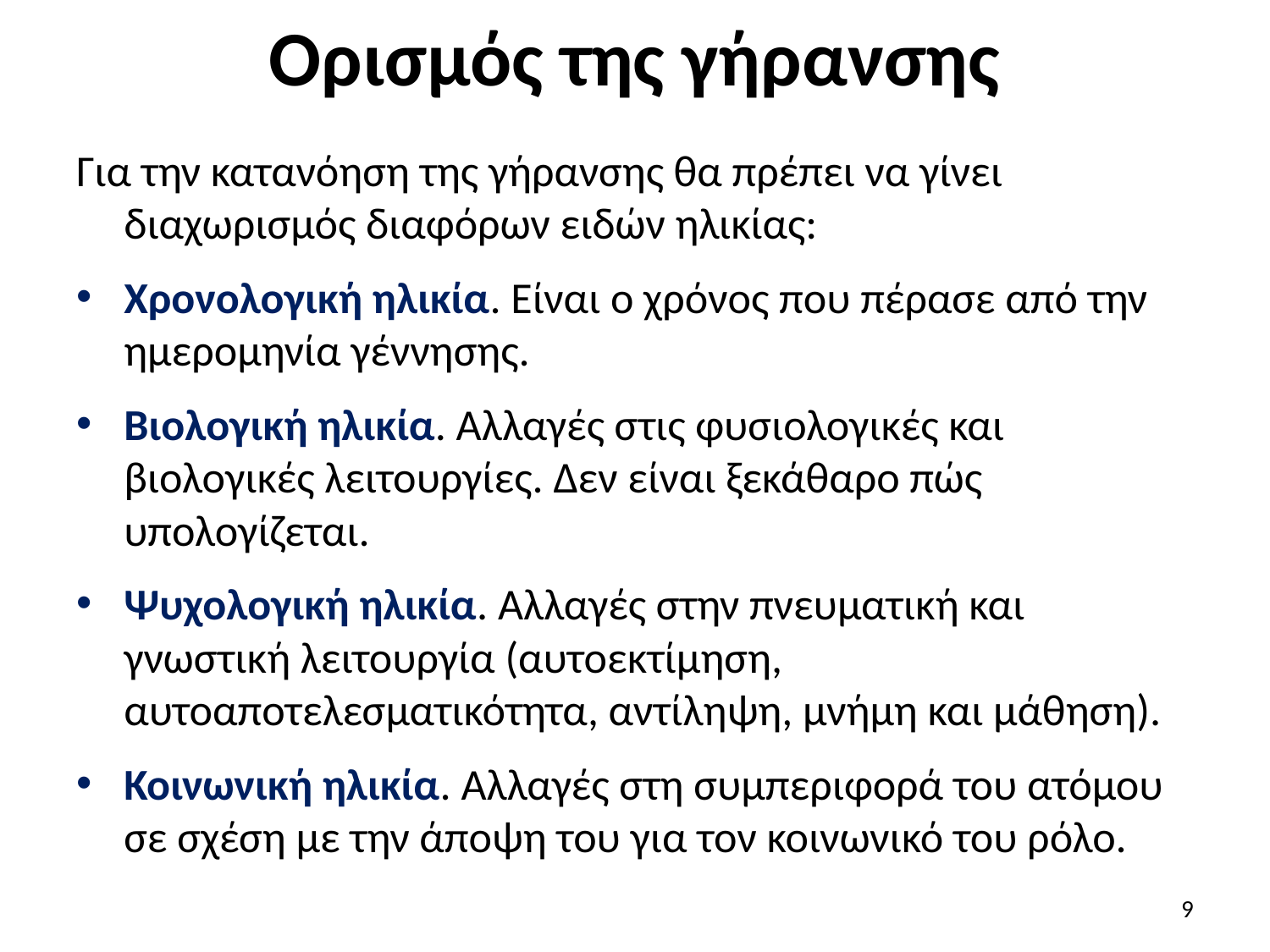

# Ορισμός της γήρανσης
Για την κατανόηση της γήρανσης θα πρέπει να γίνει διαχωρισμός διαφόρων ειδών ηλικίας:
Χρονολογική ηλικία. Είναι ο χρόνος που πέρασε από την ημερομηνία γέννησης.
Βιολογική ηλικία. Αλλαγές στις φυσιολογικές και βιολογικές λειτουργίες. Δεν είναι ξεκάθαρο πώς υπολογίζεται.
Ψυχολογική ηλικία. Αλλαγές στην πνευματική και γνωστική λειτουργία (αυτοεκτίμηση, αυτοαποτελεσματικότητα, αντίληψη, μνήμη και μάθηση).
Κοινωνική ηλικία. Αλλαγές στη συμπεριφορά του ατόμου σε σχέση με την άποψη του για τον κοινωνικό του ρόλο.
9